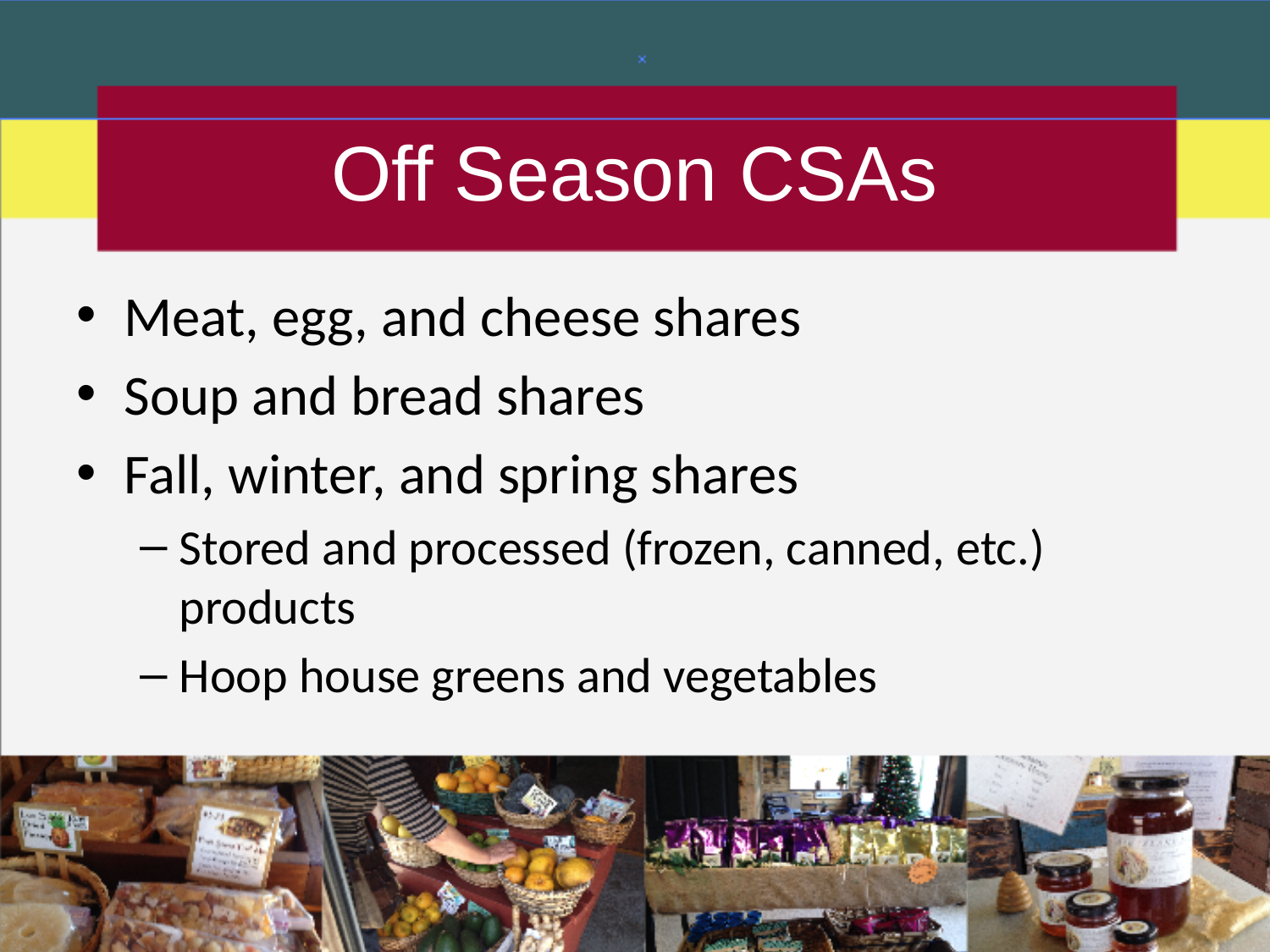

# Off Season CSAs
Meat, egg, and cheese shares
Soup and bread shares
Fall, winter, and spring shares
Stored and processed (frozen, canned, etc.) products
Hoop house greens and vegetables